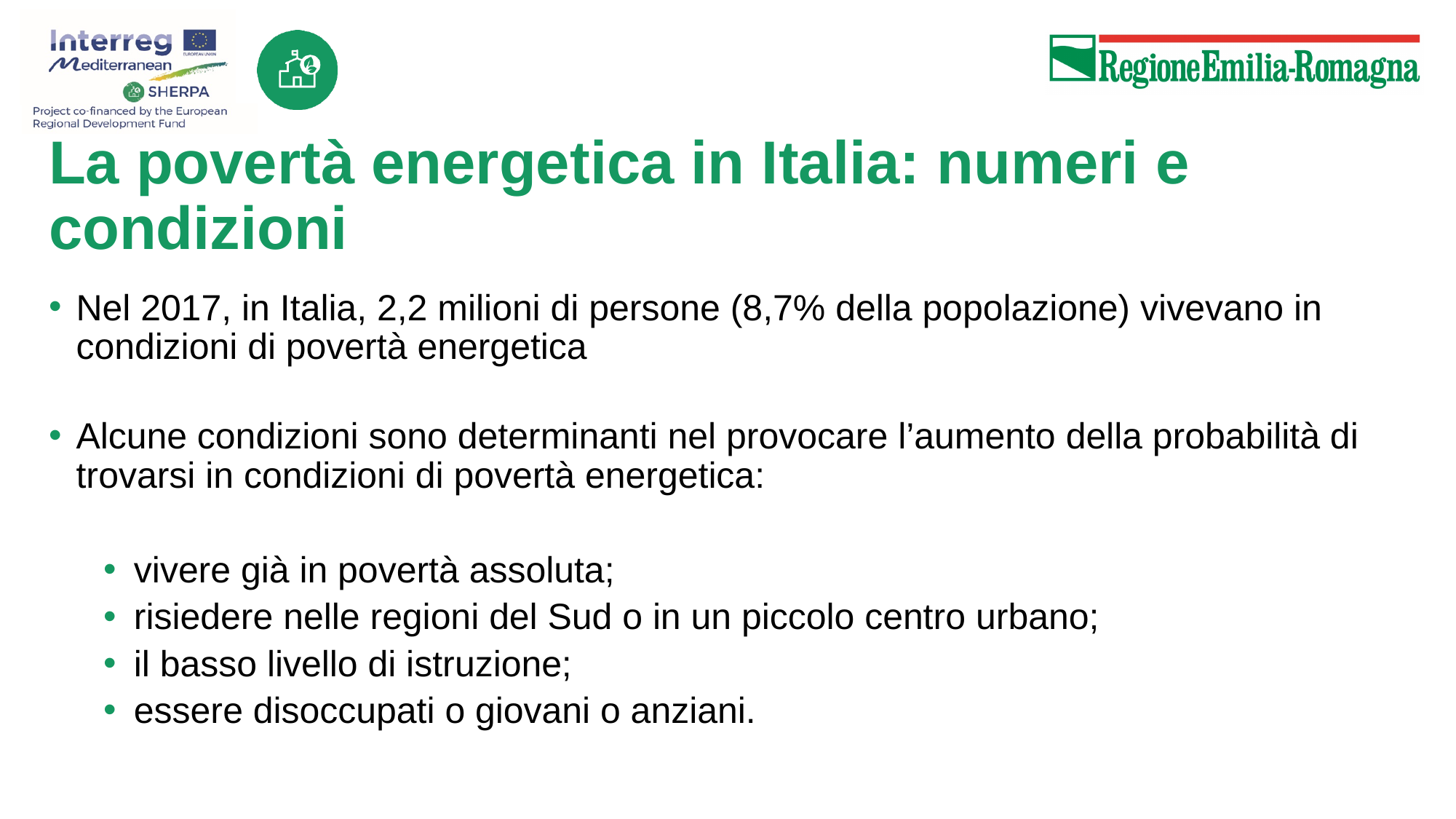

# La povertà energetica in Italia: numeri e condizioni
Nel 2017, in Italia, 2,2 milioni di persone (8,7% della popolazione) vivevano in condizioni di povertà energetica

Alcune condizioni sono determinanti nel provocare l’aumento della probabilità di trovarsi in condizioni di povertà energetica:

vivere già in povertà assoluta;
risiedere nelle regioni del Sud o in un piccolo centro urbano;
il basso livello di istruzione;
essere disoccupati o giovani o anziani.